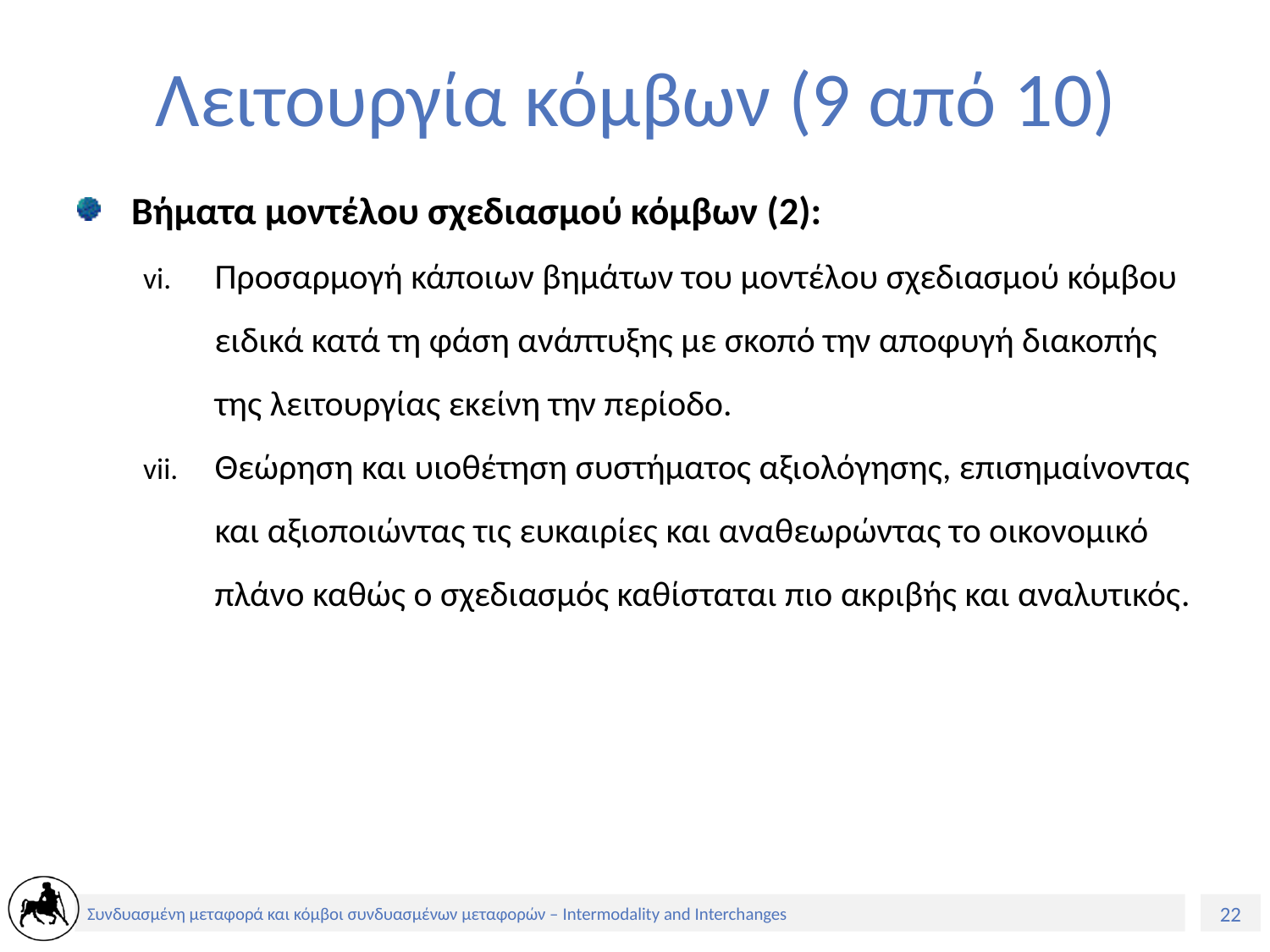

# Λειτουργία κόμβων (9 από 10)
Βήματα μοντέλου σχεδιασμού κόμβων (2):
Προσαρμογή κάποιων βημάτων του μοντέλου σχεδιασμού κόμβου ειδικά κατά τη φάση ανάπτυξης με σκοπό την αποφυγή διακοπής της λειτουργίας εκείνη την περίοδο.
Θεώρηση και υιοθέτηση συστήματος αξιολόγησης, επισημαίνοντας και αξιοποιώντας τις ευκαιρίες και αναθεωρώντας το οικονομικό πλάνο καθώς ο σχεδιασμός καθίσταται πιο ακριβής και αναλυτικός.